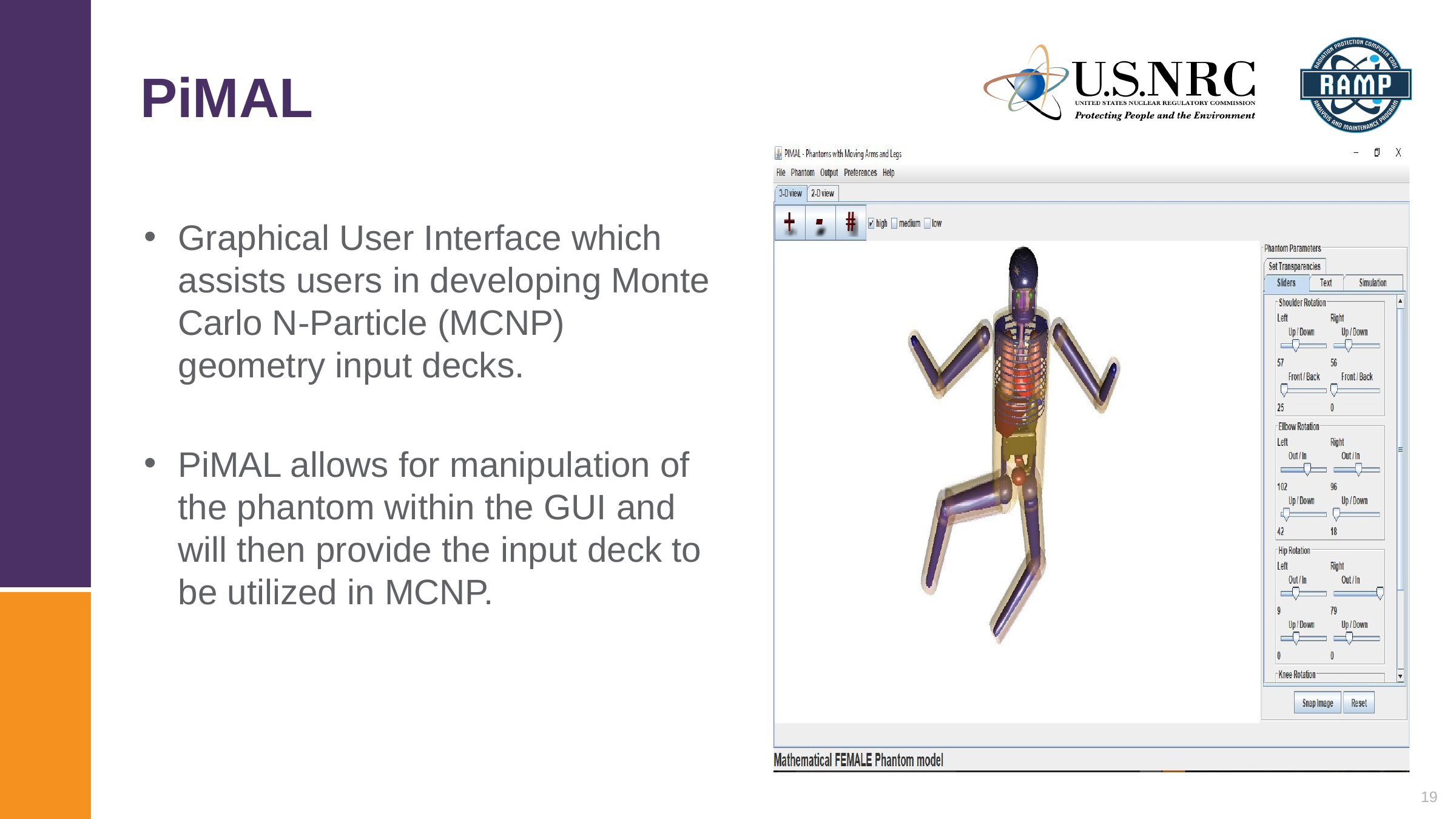

# PiMAL

Graphical User Interface which assists users in developing Monte Carlo N-Particle (MCNP) geometry input decks.

PiMAL allows for manipulation of the phantom within the GUI and will then provide the input deck to be utilized in MCNP.

19